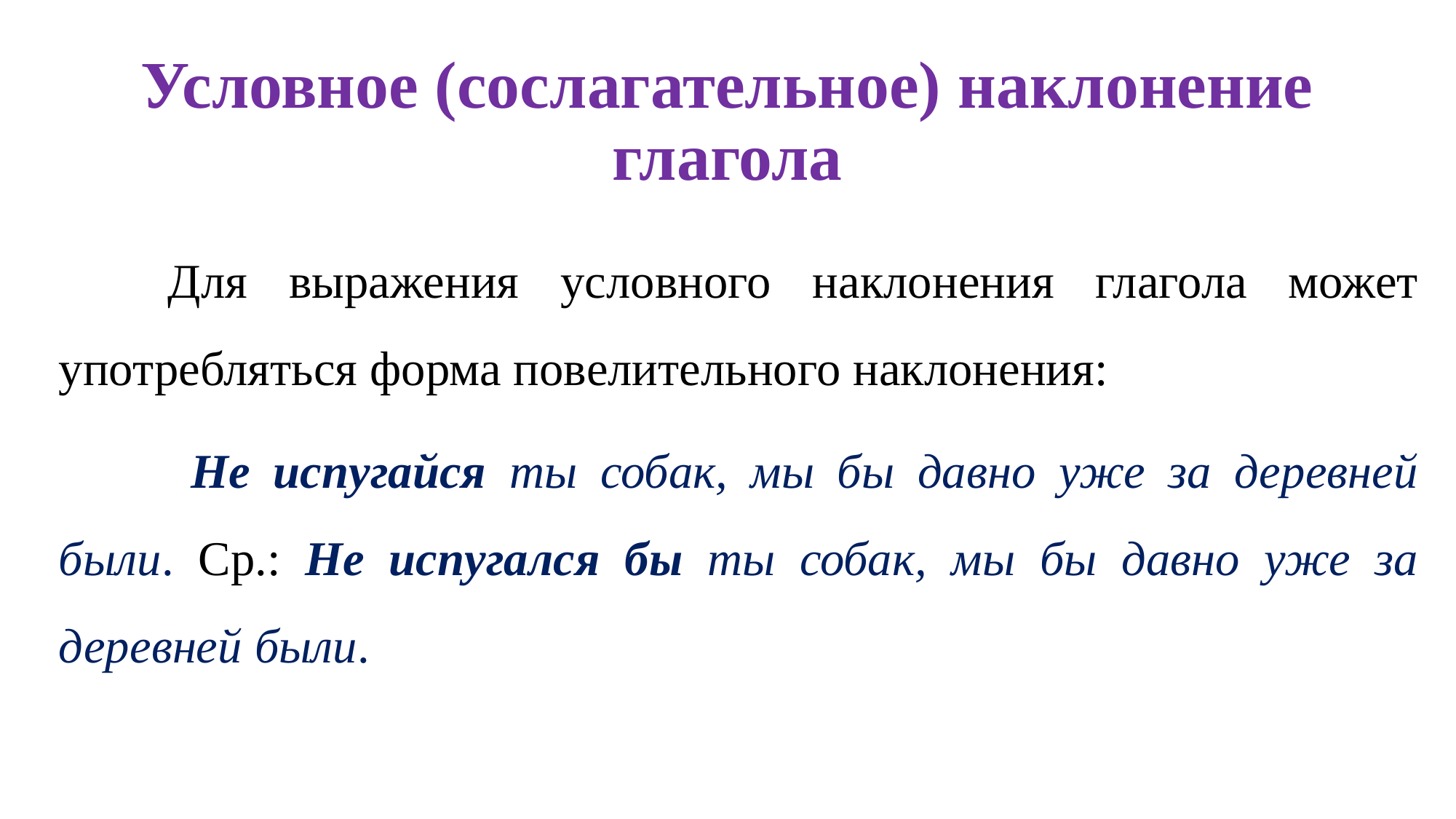

# Условное (сослагательное) наклонение глагола
	Для выражения условного наклонения глагола может употребляться форма повелительного наклонения:
	 Не испугайся ты собак, мы бы давно уже за деревней были. Ср.: Не испугался бы ты собак, мы бы давно уже за деревней были.